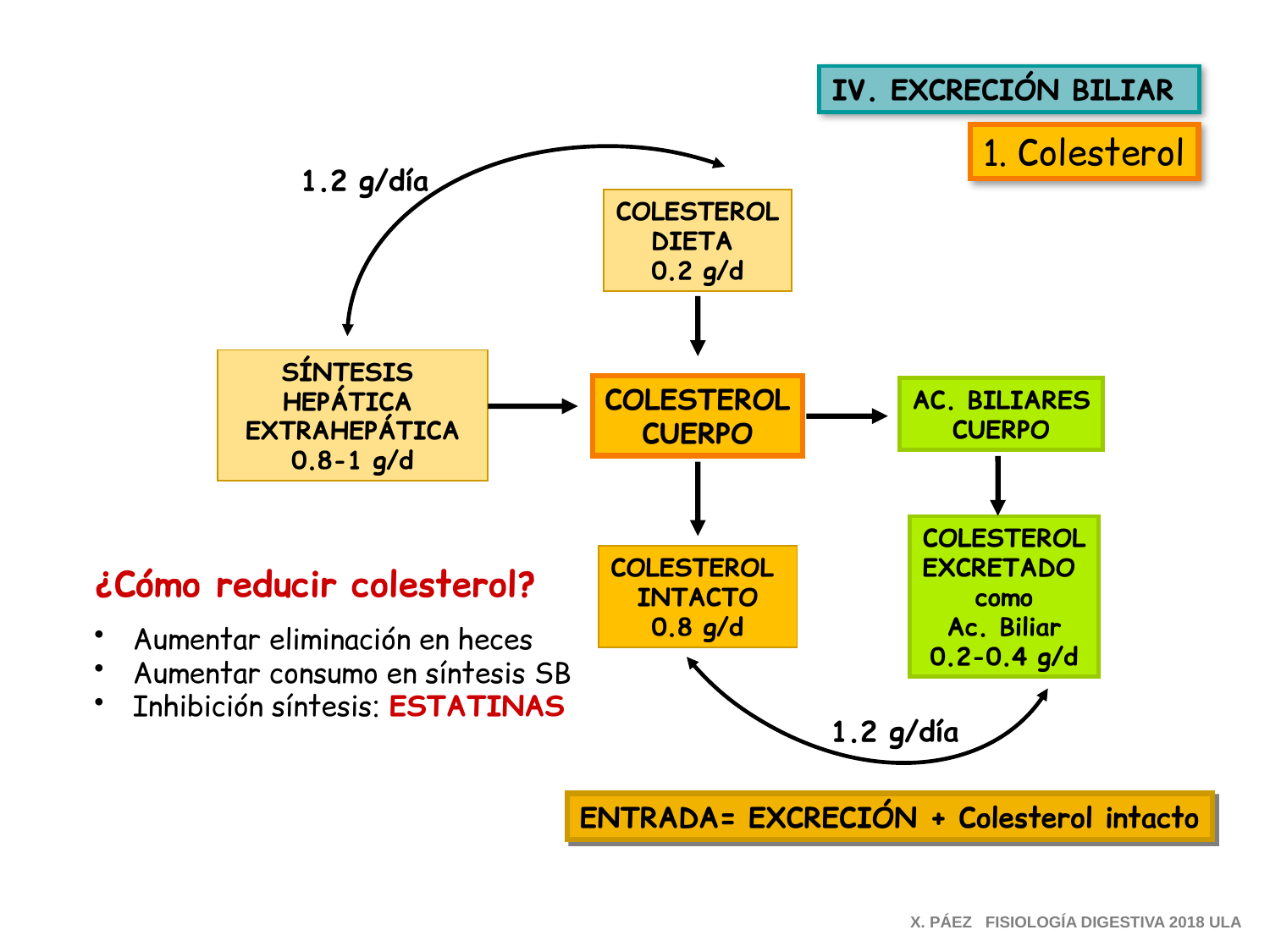

IV. EXCRECIÓN BILIAR
1. Colesterol

1.2 g/día
COLESTEROL
DIETA
0.2 g/d

SÍNTESIS
HEPÁTICA
EXTRAHEPÁTICA
0.8-1 g/d
COLESTEROL
CUERPO
AC. BILIARES
CUERPO

COLESTEROL
EXCRETADO
como
Ac. Biliar
0.2-0.4 g/d
COLESTEROL
INTACTO
0.8 g/d
¿Cómo reducir colesterol?

 Aumentar eliminación en heces
 Aumentar consumo en síntesis SB
 Inhibición síntesis: ESTATINAS

1.2 g/día
ENTRADA= EXCRECIÓN + Colesterol intacto
X. PÁEZ   FISIOLOGÍA DIGESTIVA 2018 ULA